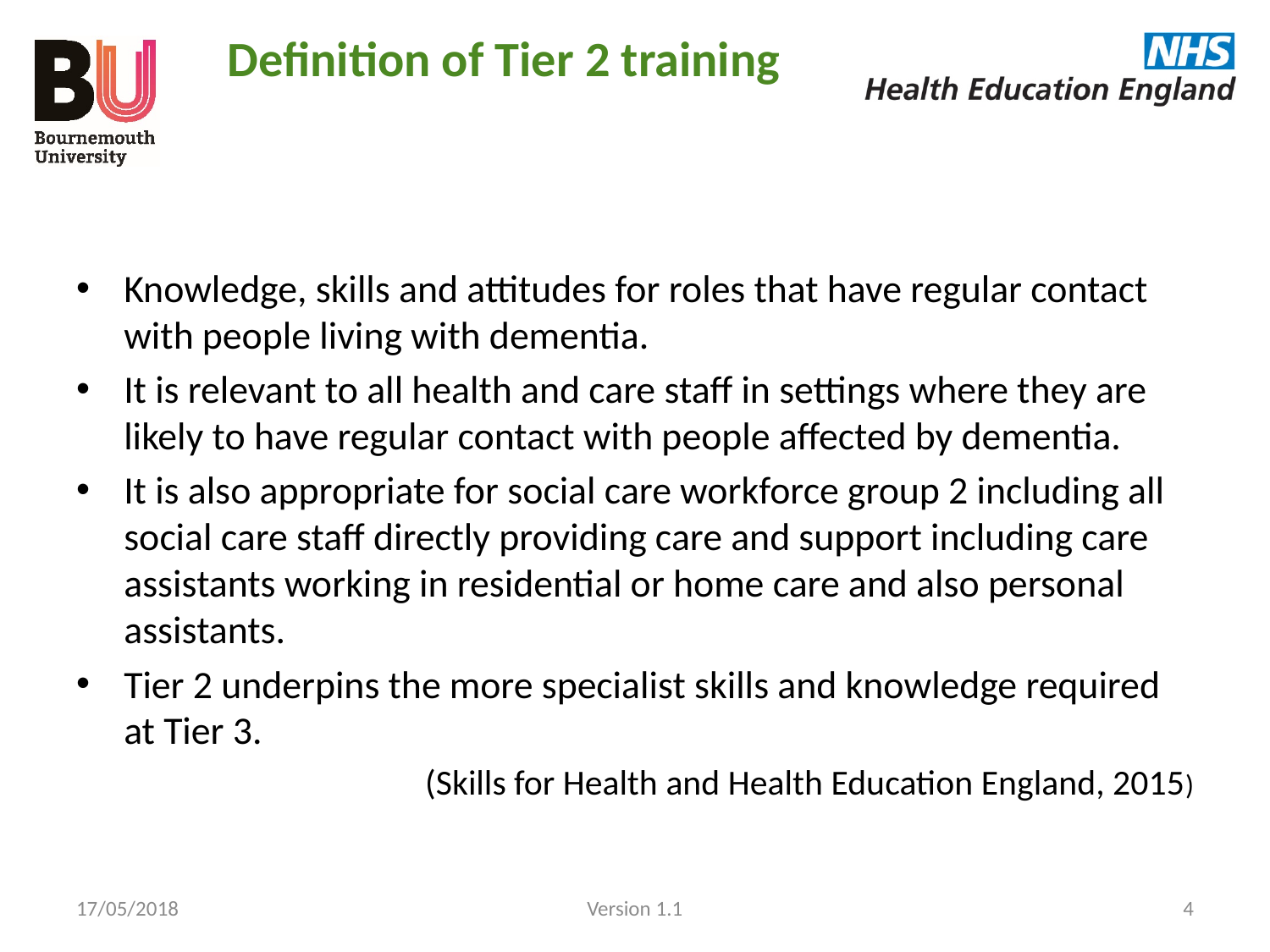

Definition of Tier 2 training

Knowledge, skills and attitudes for roles that have regular contact with people living with dementia.
It is relevant to all health and care staff in settings where they are likely to have regular contact with people affected by dementia.
It is also appropriate for social care workforce group 2 including all social care staff directly providing care and support including care assistants working in residential or home care and also personal assistants.
Tier 2 underpins the more specialist skills and knowledge required at Tier 3.
(Skills for Health and Health Education England, 2015)

17/05/2018
Version 1.1
4